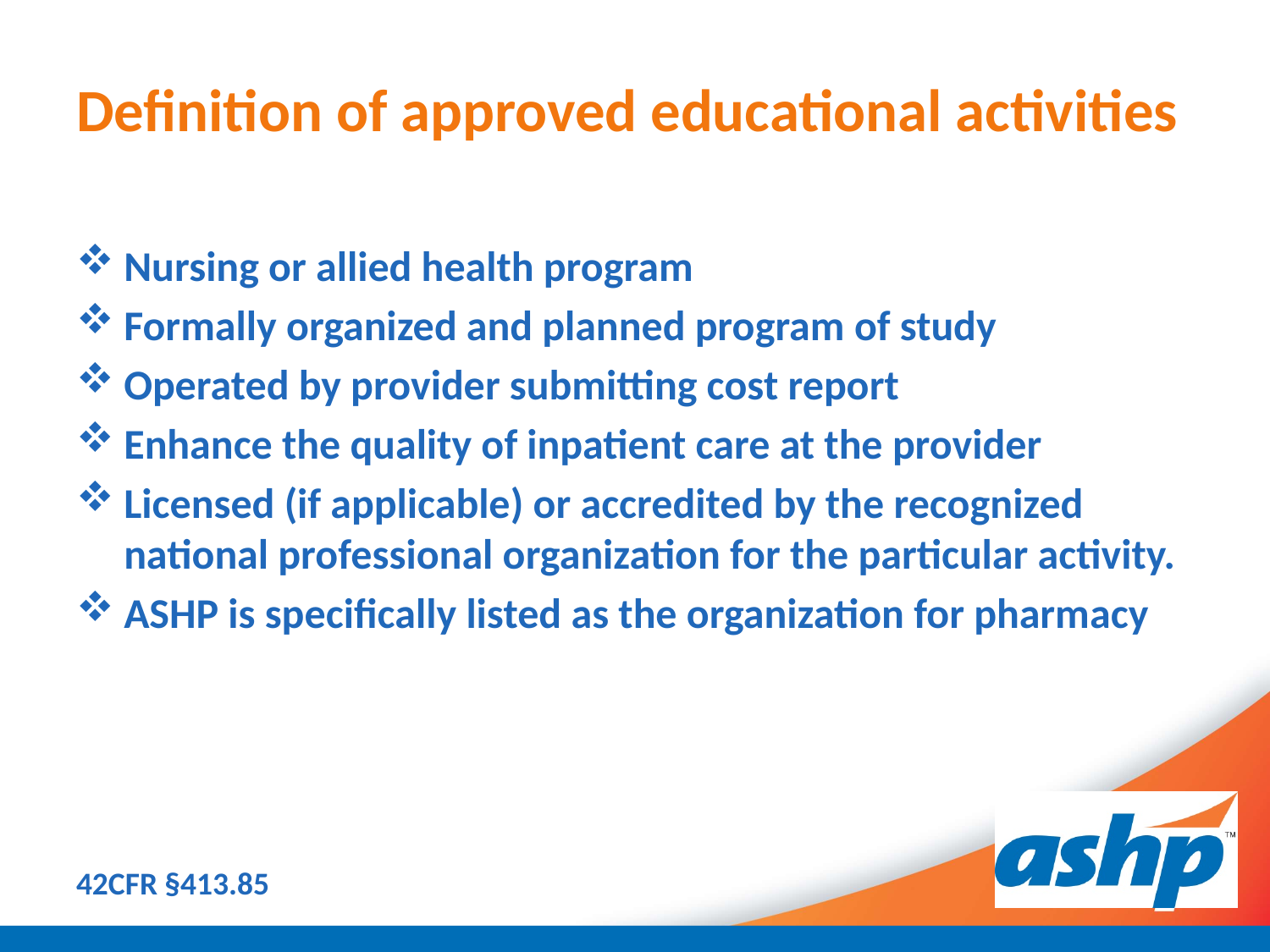

# Definition of approved educational activities
Nursing or allied health program
Formally organized and planned program of study
Operated by provider submitting cost report
Enhance the quality of inpatient care at the provider
Licensed (if applicable) or accredited by the recognized national professional organization for the particular activity.
ASHP is specifically listed as the organization for pharmacy

42CFR §413.85